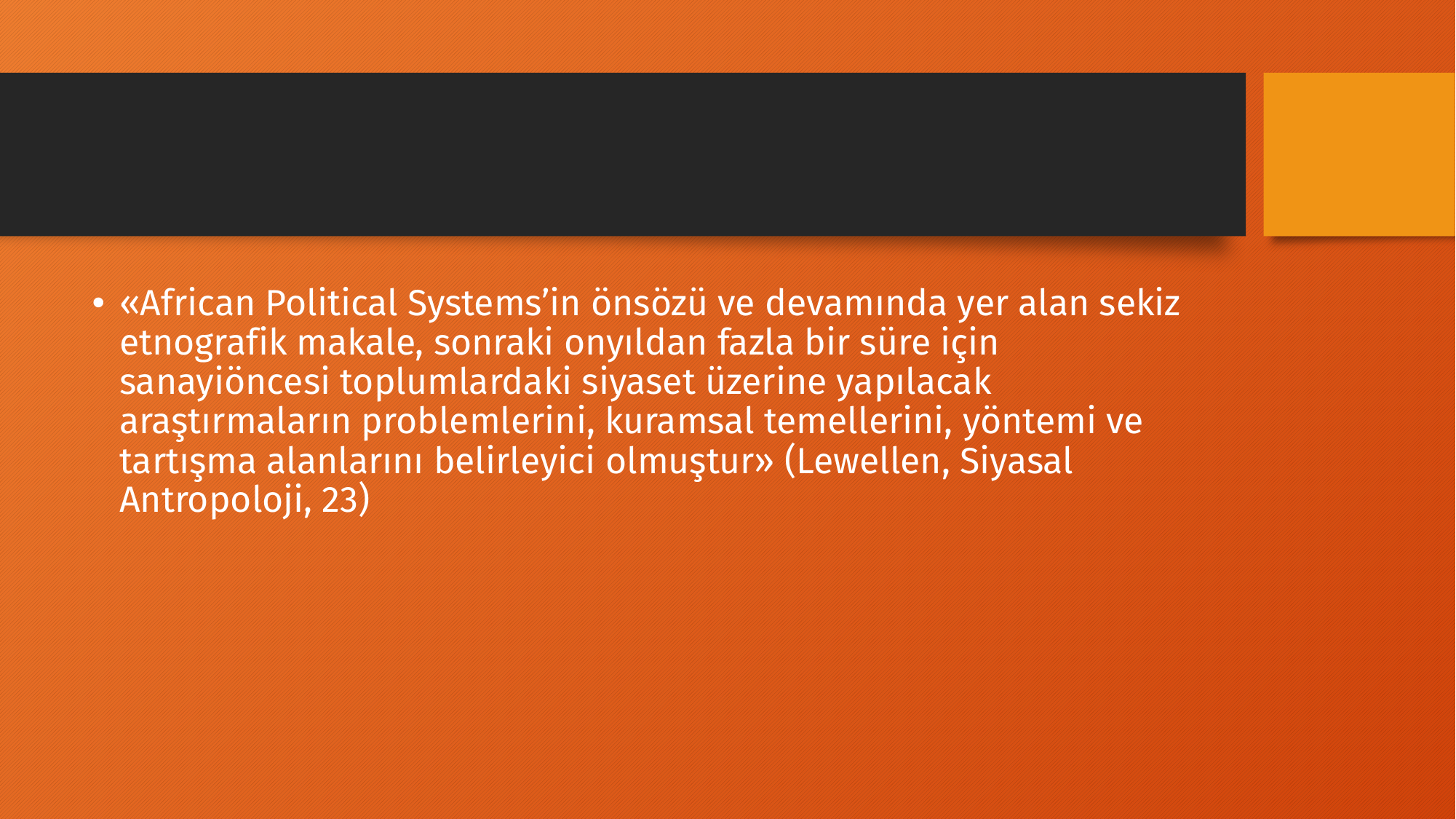

#
«African Political Systems’in önsözü ve devamında yer alan sekiz etnografik makale, sonraki onyıldan fazla bir süre için sanayiöncesi toplumlardaki siyaset üzerine yapılacak araştırmaların problemlerini, kuramsal temellerini, yöntemi ve tartışma alanlarını belirleyici olmuştur» (Lewellen, Siyasal Antropoloji, 23)